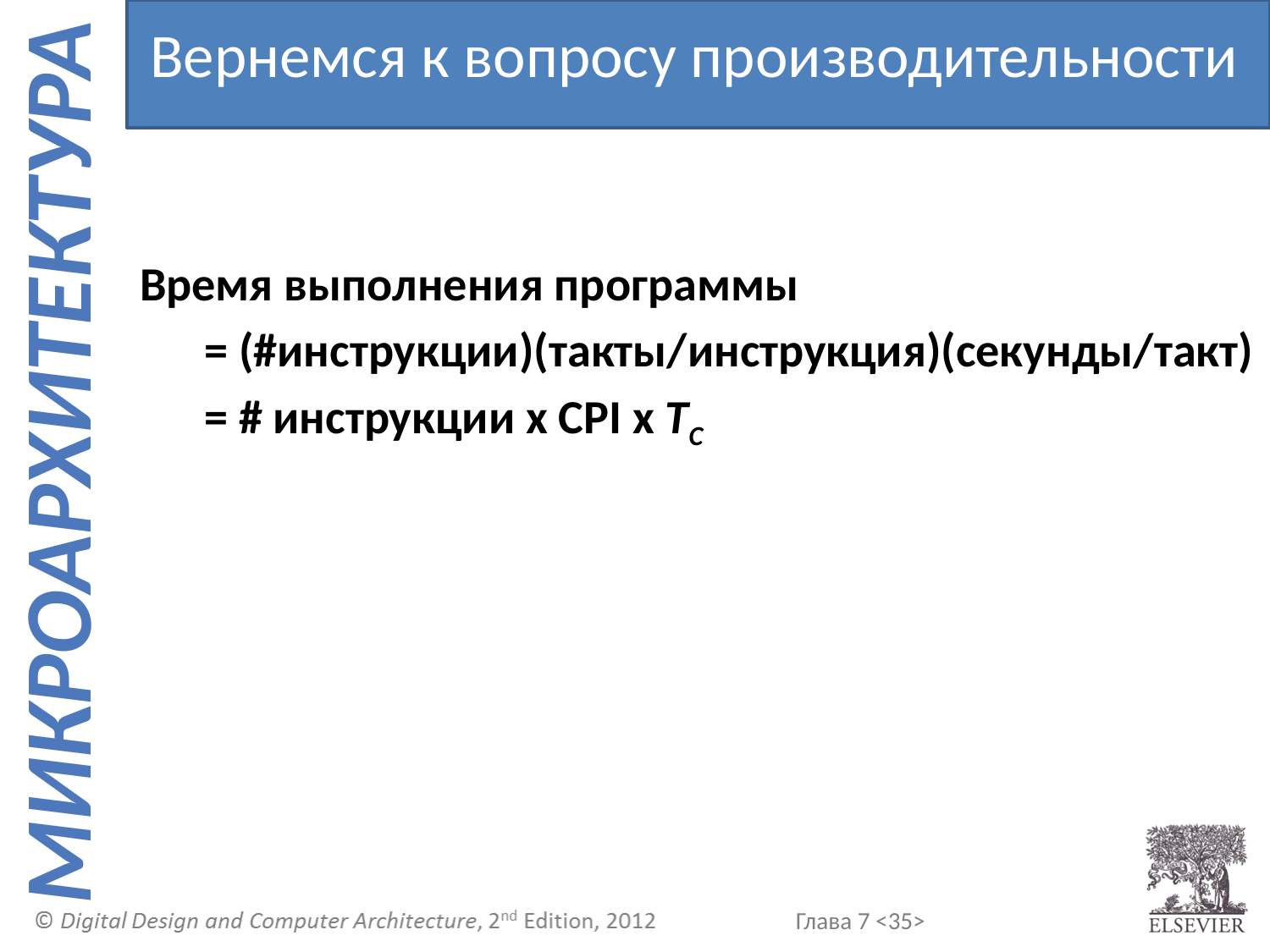

Вернемся к вопросу производительности

Время выполнения программы
      = (#инструкции)(такты/инструкция)(секунды/такт)
      = # инструкции x CPI x TC